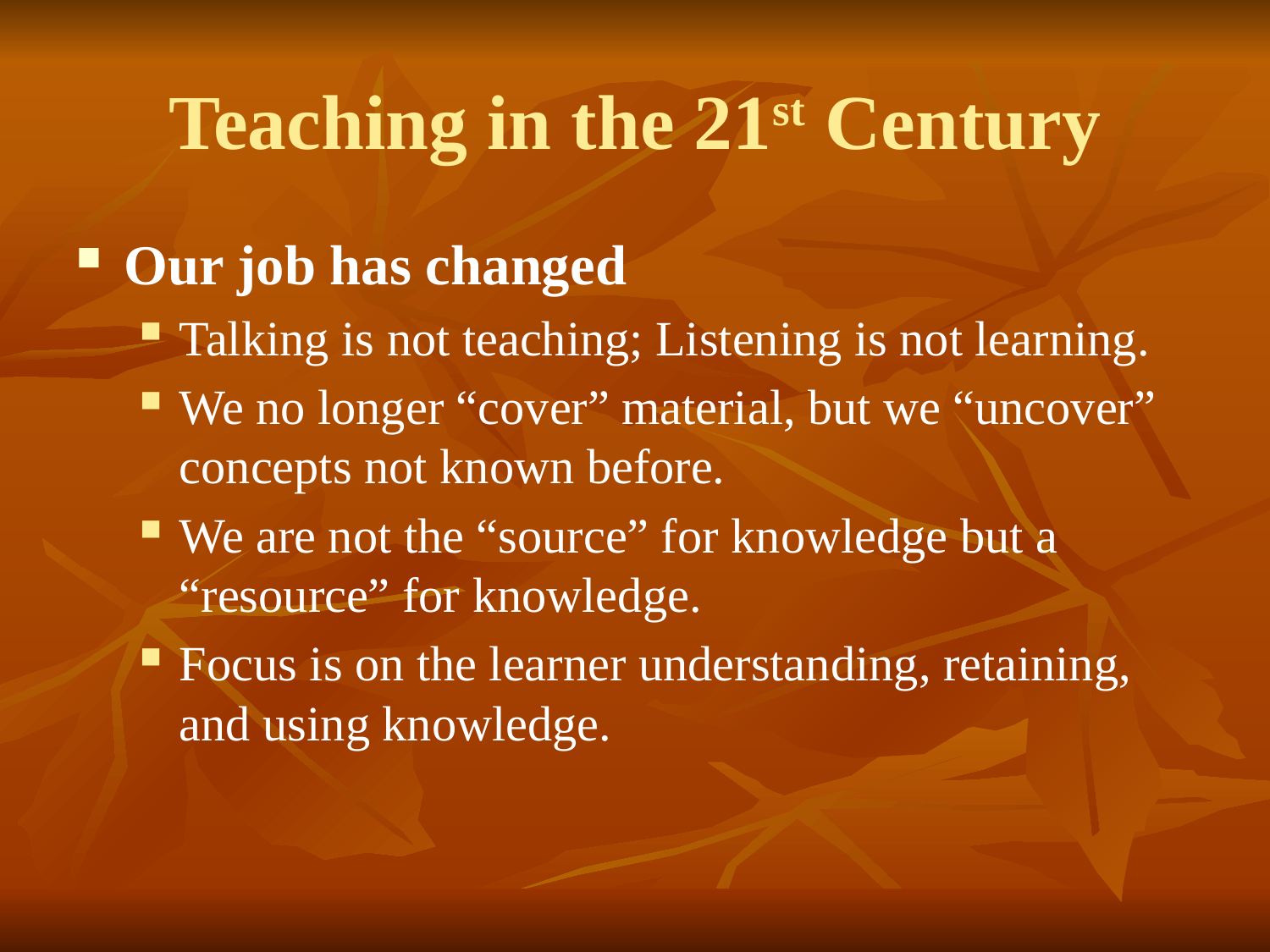

# Teaching in the 21st Century
Our job has changed
Talking is not teaching; Listening is not learning.
We no longer “cover” material, but we “uncover” concepts not known before.
We are not the “source” for knowledge but a “resource” for knowledge.
Focus is on the learner understanding, retaining, and using knowledge.